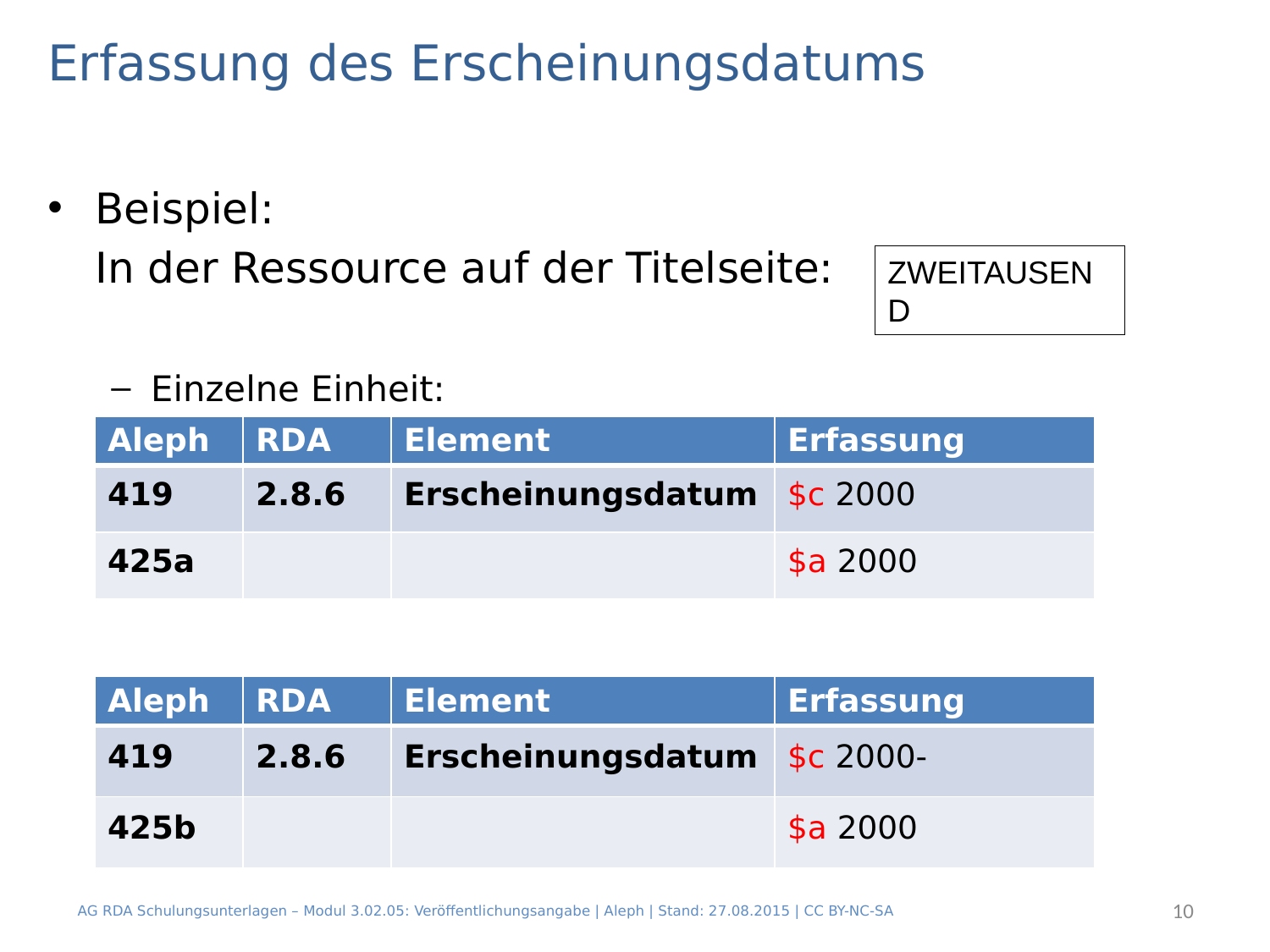

# Erfassung des Erscheinungsdatums

Beispiel:
	In der Ressource auf der Titelseite:

Einzelne Einheit:

Fortlaufende Ressource:

ZWEITAUSEND
| Aleph | RDA | Element | Erfassung |
| --- | --- | --- | --- |
| 419 | 2.8.6 | Erscheinungsdatum | $c 2000 |
| 425a |  |  | $a 2000 |
| Aleph | RDA | Element | Erfassung |
| --- | --- | --- | --- |
| 419 | 2.8.6 | Erscheinungsdatum | $c 2000- |
| 425b |  |  | $a 2000 |
AG RDA Schulungsunterlagen – Modul 3.02.05: Veröffentlichungsangabe | Aleph | Stand: 27.08.2015 | CC BY-NC-SA
10